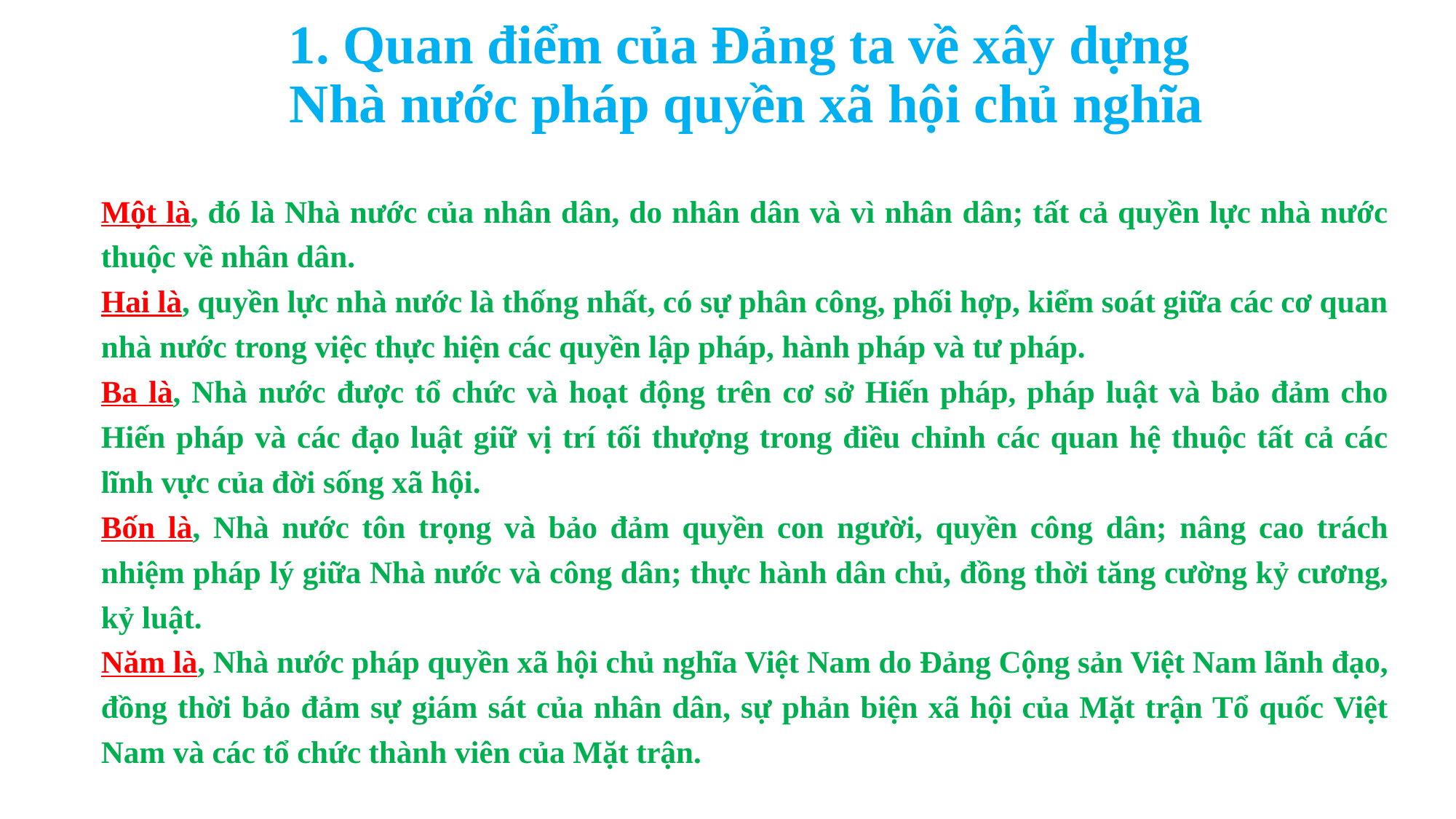

# 1. Quan điểm của Đảng ta về xây dựng Nhà nước pháp quyền xã hội chủ nghĩa
Một là, đó là Nhà nước của nhân dân, do nhân dân và vì nhân dân; tất cả quyền lực nhà nước thuộc về nhân dân.
Hai là, quyền lực nhà nước là thống nhất, có sự phân công, phối hợp, kiểm soát giữa các cơ quan nhà nước trong việc thực hiện các quyền lập pháp, hành pháp và tư pháp.
Ba là, Nhà nước được tổ chức và hoạt động trên cơ sở Hiến pháp, pháp luật và bảo đảm cho Hiến pháp và các đạo luật giữ vị trí tối thượng trong điều chỉnh các quan hệ thuộc tất cả các lĩnh vực của đời sống xã hội.
Bốn là, Nhà nước tôn trọng và bảo đảm quyền con người, quyền công dân; nâng cao trách nhiệm pháp lý giữa Nhà nước và công dân; thực hành dân chủ, đồng thời tăng cường kỷ cương, kỷ luật.
Năm là, Nhà nước pháp quyền xã hội chủ nghĩa Việt Nam do Đảng Cộng sản Việt Nam lãnh đạo, đồng thời bảo đảm sự giám sát của nhân dân, sự phản biện xã hội của Mặt trận Tổ quốc Việt Nam và các tổ chức thành viên của Mặt trận.